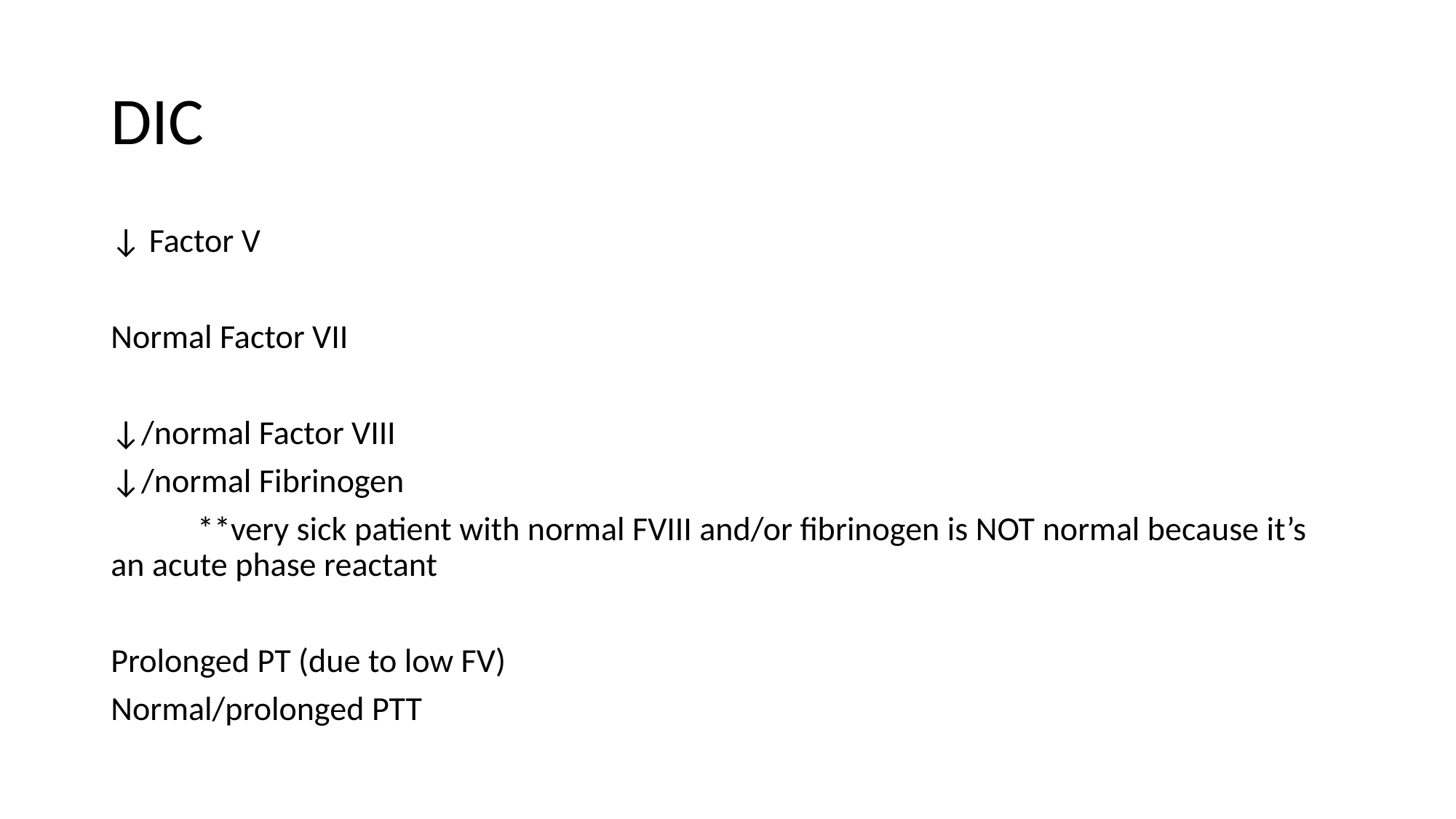

# DIC
↓ Factor V

Normal Factor VII

↓/normal Factor VIII
↓/normal Fibrinogen
	**very sick patient with normal FVIII and/or fibrinogen is NOT normal because it’s an acute phase reactant

Prolonged PT (due to low FV)
Normal/prolonged PTT